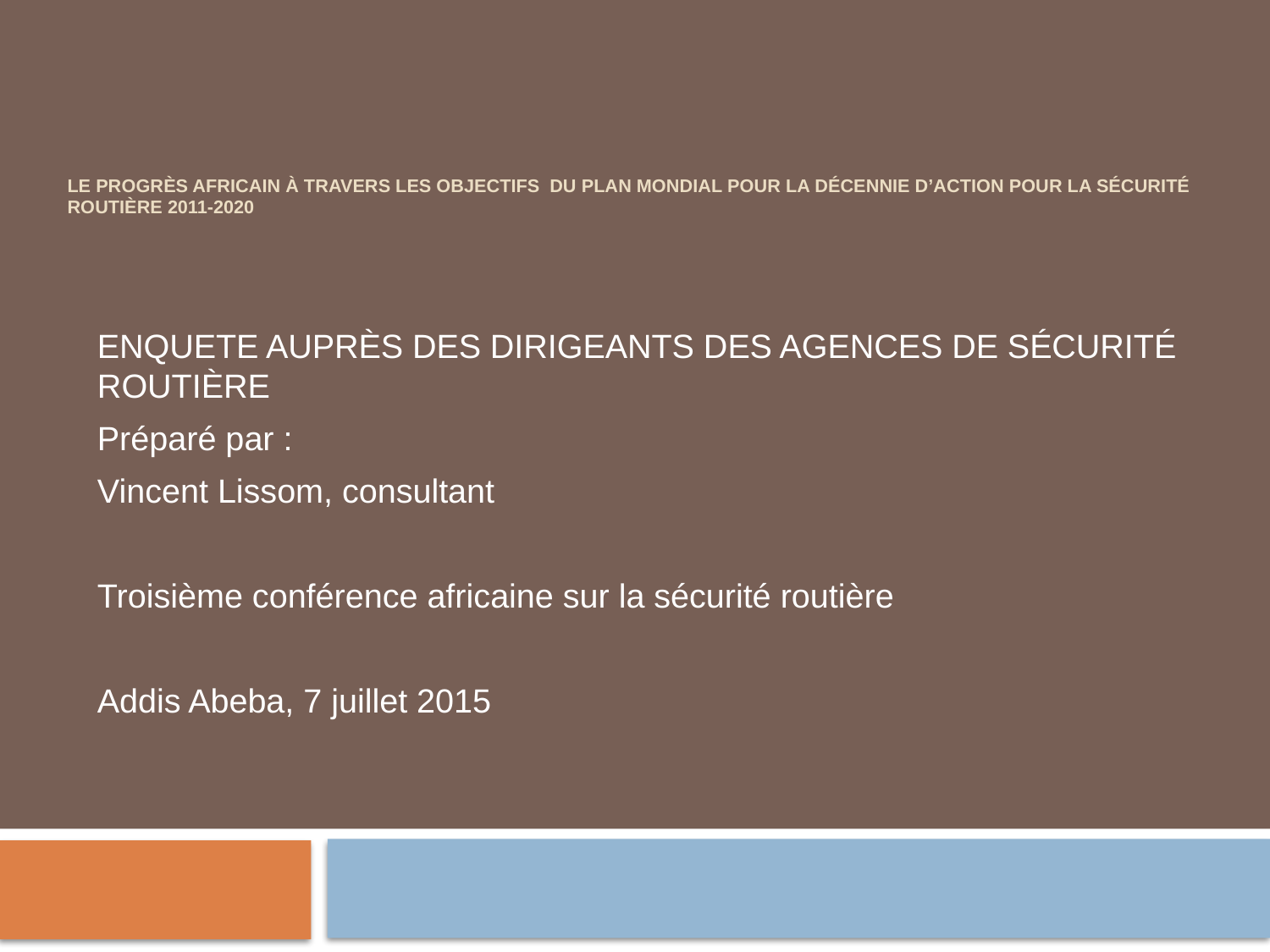

# LE PROGRÈS AFRICAIN À TRAVERS LES OBJECTIFS  DU PLAN MONDIAL POUR LA DÉCENNIE D’ACTION POUR LA SÉCURITÉ ROUTIÈRE 2011-2020
ENQUETE AUPRÈS DES DIRIGEANTS DES AGENCES DE SÉCURITÉ ROUTIÈRE
Préparé par :
Vincent Lissom, consultant

Troisième conférence africaine sur la sécurité routière

Addis Abeba, 7 juillet 2015